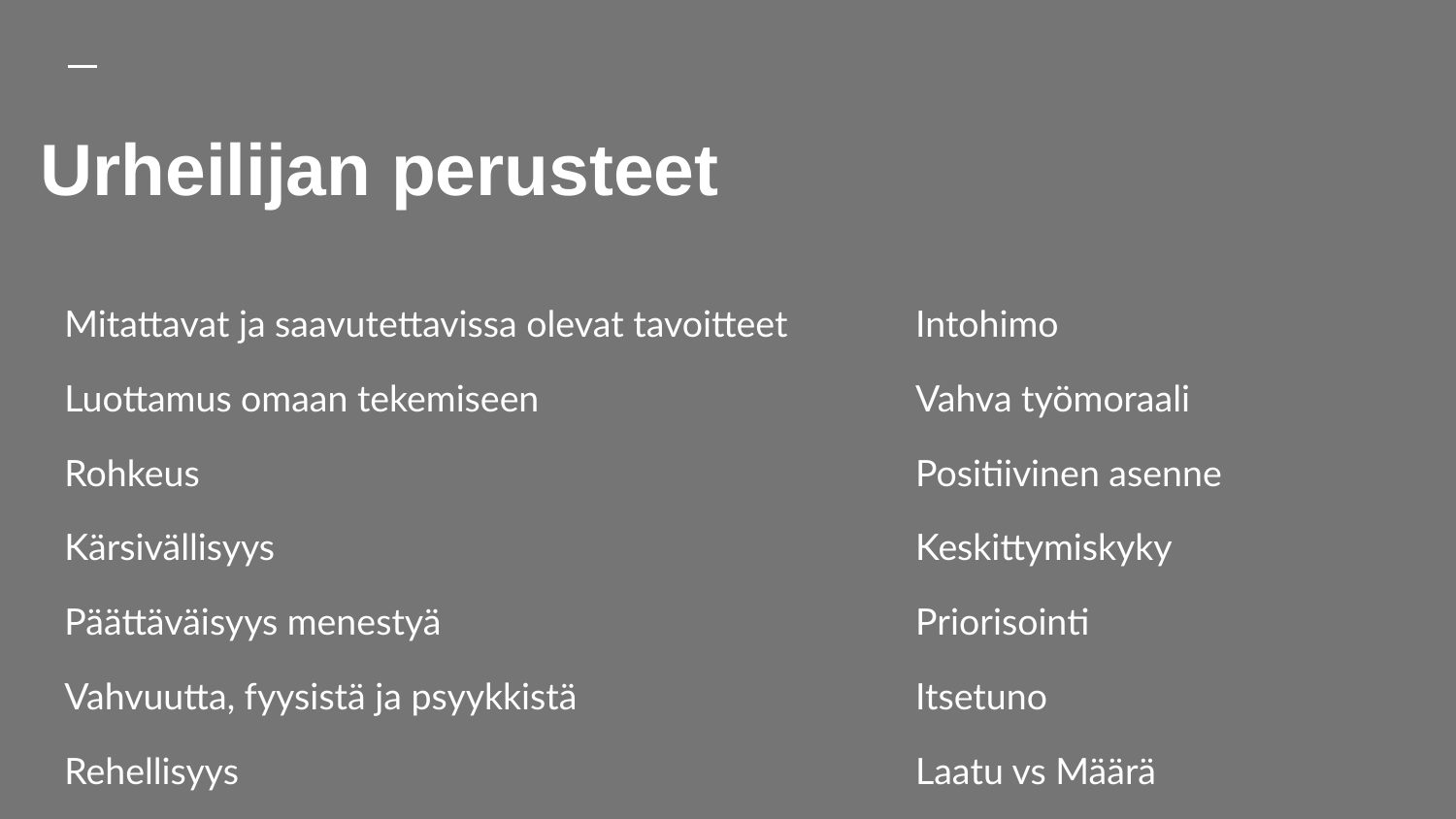

# Urheilijan perusteet
Mitattavat ja saavutettavissa olevat tavoitteet
Luottamus omaan tekemiseen
Rohkeus
Kärsivällisyys
Päättäväisyys menestyä
Vahvuutta, fyysistä ja psyykkistä
Rehellisyys
Intohimo
Vahva työmoraali
Positiivinen asenne
Keskittymiskyky
Priorisointi
Itsetuno
Laatu vs Määrä